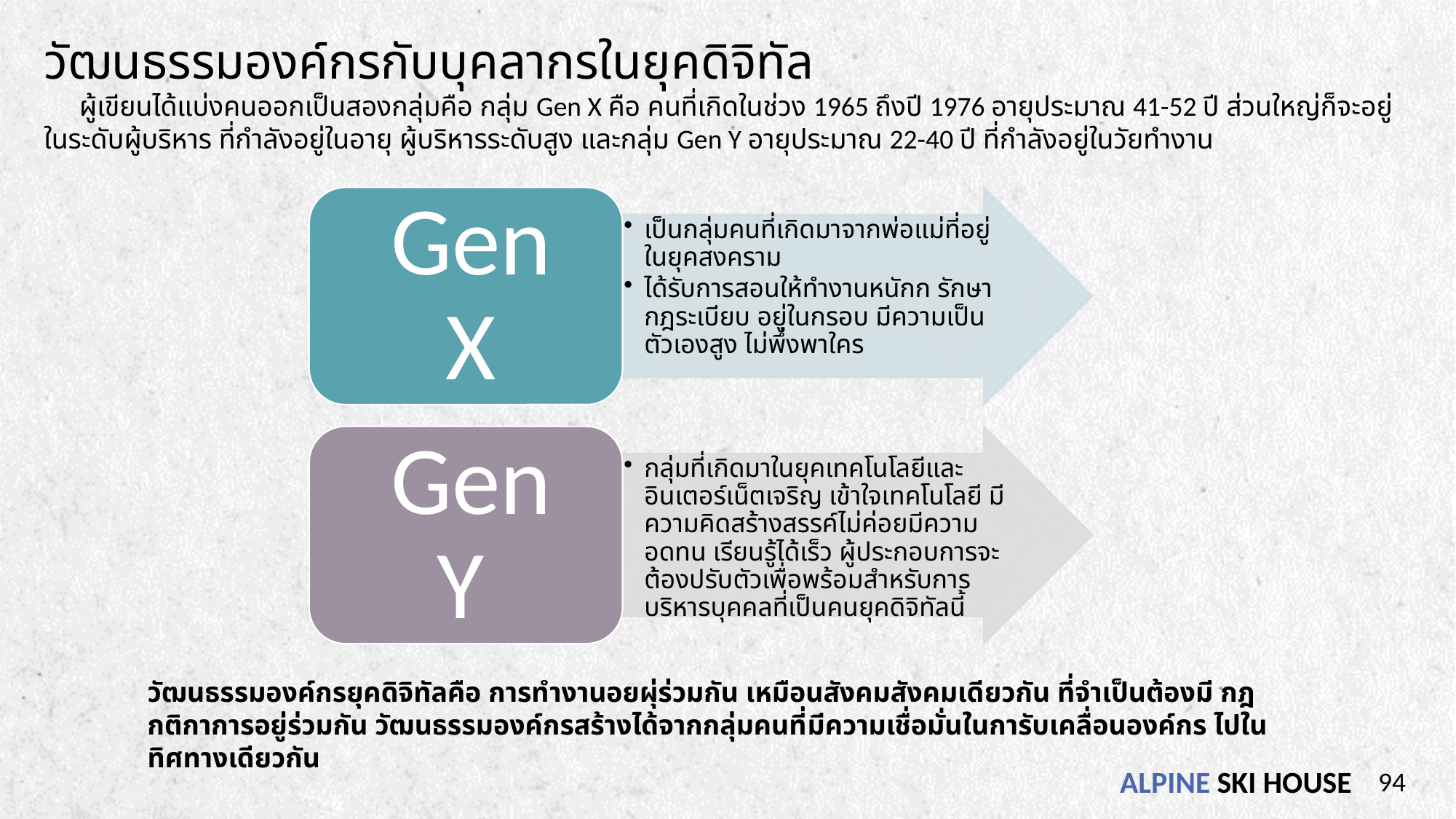

วัฒนธรรมองค์กรกับบุคลากรในยุคดิจิทัล
     ผู้เขียนได้แบ่งคนออกเป็นสองกลุ่มคือ กลุ่ม Gen X คือ คนที่เกิดในช่วง 1965 ถึงปี 1976 อายุประมาณ 41-52 ปี ส่วนใหญ่ก็จะอยู่ในระดับผู้บริหาร ที่กำลังอยู่ในอายุ ผู้บริหารระดับสูง และกลุ่ม Gen Y อายุประมาณ 22-40 ปี ที่กำลังอยู่ในวัยทำงาน
เป็นกลุ่มคนที่เกิดมาจากพ่อแม่ที่อยู่ในยุคสงคราม
ได้รับการสอนให้ทำงานหนักก รักษากฎระเบียบ อยู่ในกรอบ มีความเป็นตัวเองสูง ไม่พึ่งพาใคร

Gen X
กลุ่มที่เกิดมาในยุคเทคโนโลยีและอินเตอร์เน็ตเจริญ เข้าใจเทคโนโลยี มีความคิดสร้างสรรค์ไม่ค่อยมีความอดทน เรียนรู้ได้เร็ว ผู้ประกอบการจะต้องปรับตัวเพื่อพร้อมสำหรับการบริหารบุคคลที่เป็นคนยุคดิจิทัลนี้
Gen Y
วัฒนธรรมองค์กรยุคดิจิทัลคือ การทำงานอยผุ่ร่วมกัน เหมือนสังคมสังคมเดียวกัน ที่จำเป็นต้องมี กฎ กติกาการอยู่ร่วมกัน วัฒนธรรมองค์กรสร้างได้จากกลุ่มคนที่มีความเชื่อมั่นในการับเคลื่อนองค์กร ไปในทิศทางเดียวกัน
94